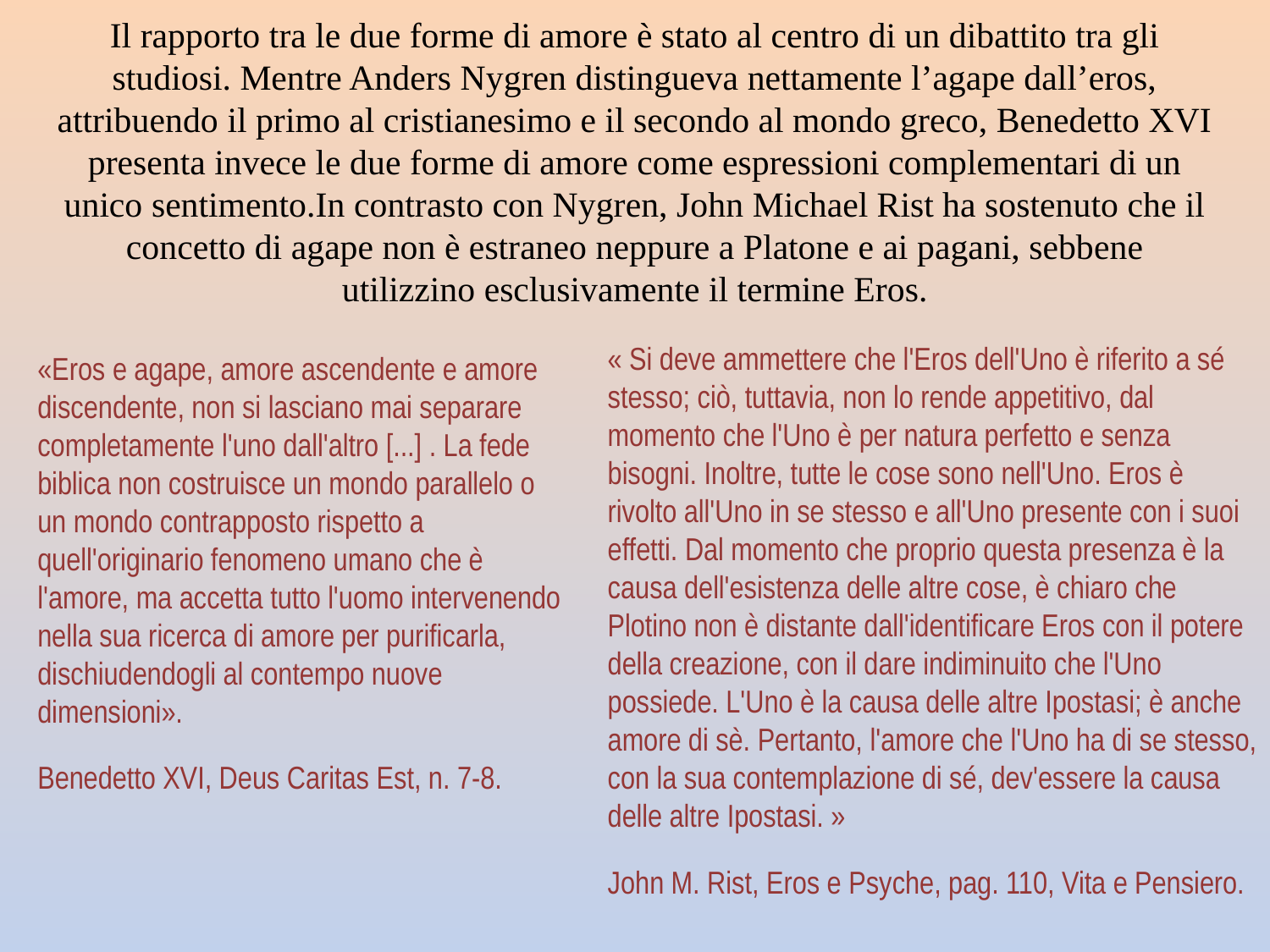

# Il rapporto tra le due forme di amore è stato al centro di un dibattito tra gli studiosi. Mentre Anders Nygren distingueva nettamente l’agape dall’eros, attribuendo il primo al cristianesimo e il secondo al mondo greco, Benedetto XVI presenta invece le due forme di amore come espressioni complementari di un unico sentimento.In contrasto con Nygren, John Michael Rist ha sostenuto che il concetto di agape non è estraneo neppure a Platone e ai pagani, sebbene utilizzino esclusivamente il termine Eros.
« Si deve ammettere che l'Eros dell'Uno è riferito a sé stesso; ciò, tuttavia, non lo rende appetitivo, dal momento che l'Uno è per natura perfetto e senza bisogni. Inoltre, tutte le cose sono nell'Uno. Eros è rivolto all'Uno in se stesso e all'Uno presente con i suoi effetti. Dal momento che proprio questa presenza è la causa dell'esistenza delle altre cose, è chiaro che Plotino non è distante dall'identificare Eros con il potere della creazione, con il dare indiminuito che l'Uno possiede. L'Uno è la causa delle altre Ipostasi; è anche amore di sè. Pertanto, l'amore che l'Uno ha di se stesso, con la sua contemplazione di sé, dev'essere la causa delle altre Ipostasi. »
John M. Rist, Eros e Psyche, pag. 110, Vita e Pensiero.
«Eros e agape, amore ascendente e amore discendente, non si lasciano mai separare completamente l'uno dall'altro [...] . La fede biblica non costruisce un mondo parallelo o un mondo contrapposto rispetto a quell'originario fenomeno umano che è l'amore, ma accetta tutto l'uomo intervenendo nella sua ricerca di amore per purificarla, dischiudendogli al contempo nuove dimensioni».
Benedetto XVI, Deus Caritas Est, n. 7-8.